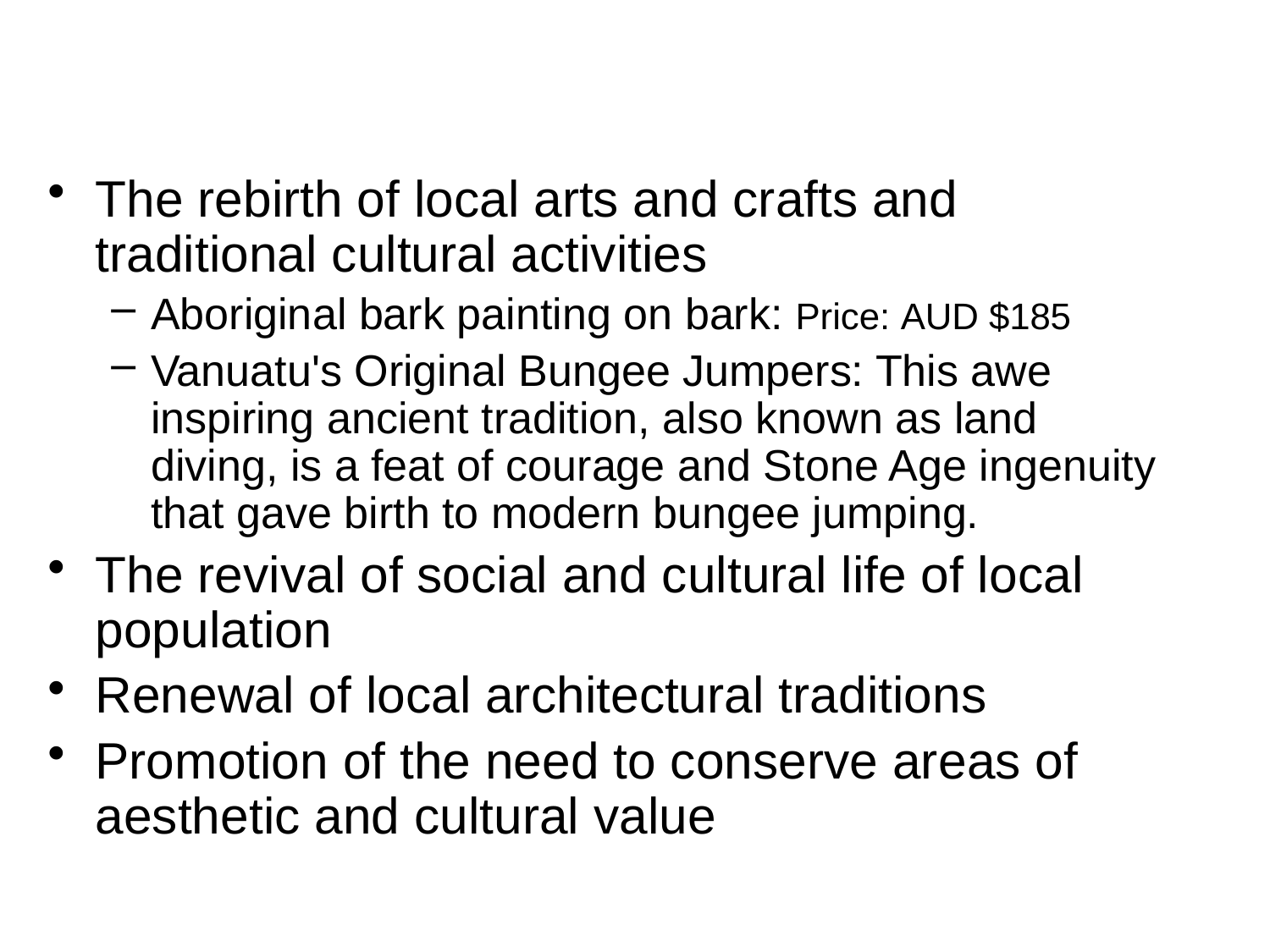

The rebirth of local arts and crafts and traditional cultural activities
Aboriginal bark painting on bark: Price: AUD $185
Vanuatu's Original Bungee Jumpers: This awe inspiring ancient tradition, also known as land diving, is a feat of courage and Stone Age ingenuity that gave birth to modern bungee jumping.
The revival of social and cultural life of local population
Renewal of local architectural traditions
Promotion of the need to conserve areas of aesthetic and cultural value